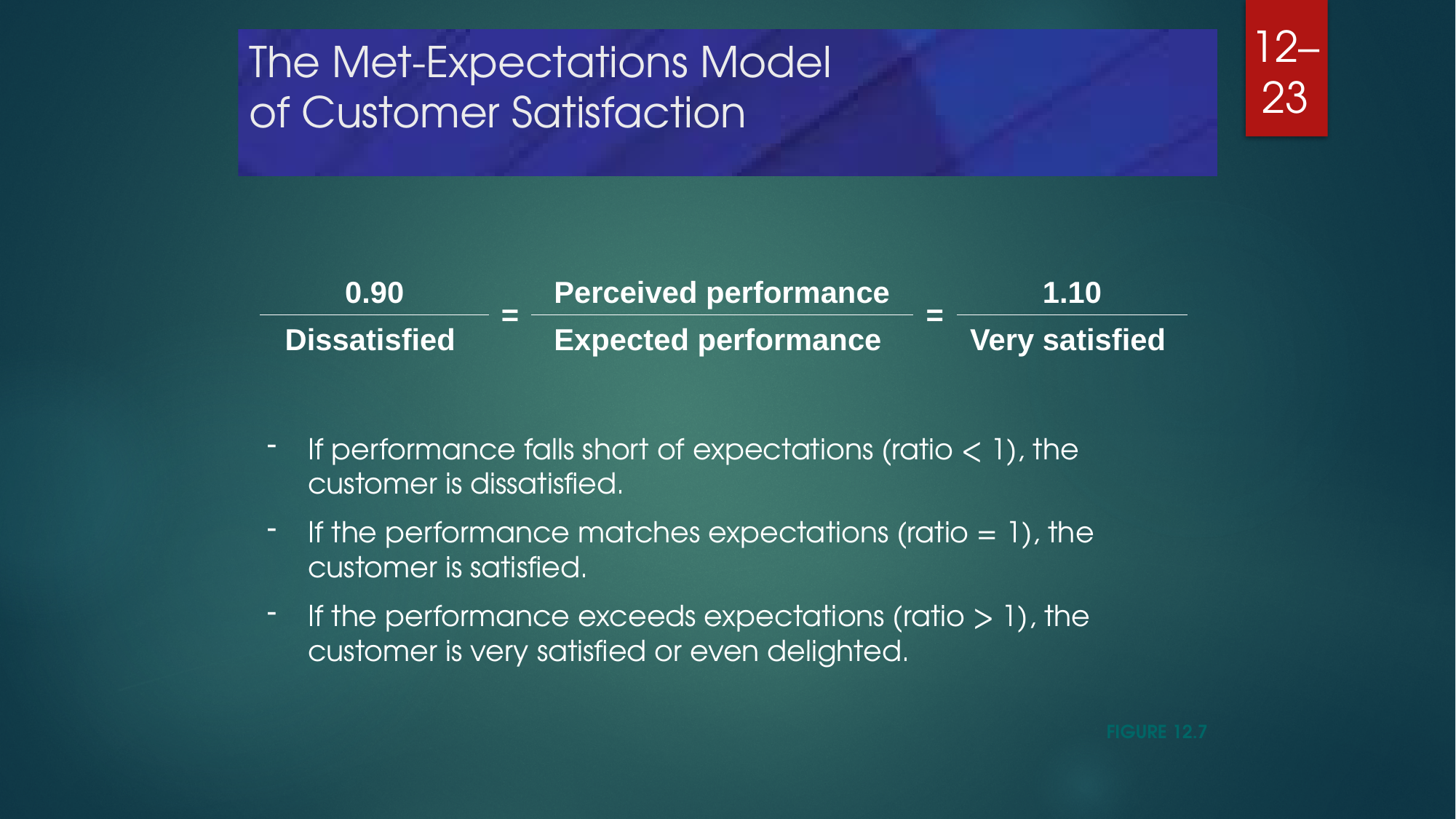

# The Met-Expectations Model of Customer Satisfaction
| 0.90 | = | Perceived performance | = | 1.10 |
| --- | --- | --- | --- | --- |
| Dissatisfied |  | Expected performance |  | Very satisfied |
12–23
If performance falls short of expectations (ratio < 1), the customer is dissatisfied.
If the performance matches expectations (ratio = 1), the customer is satisfied.
If the performance exceeds expectations (ratio > 1), the customer is very satisfied or even delighted.
FIGURE 12.7